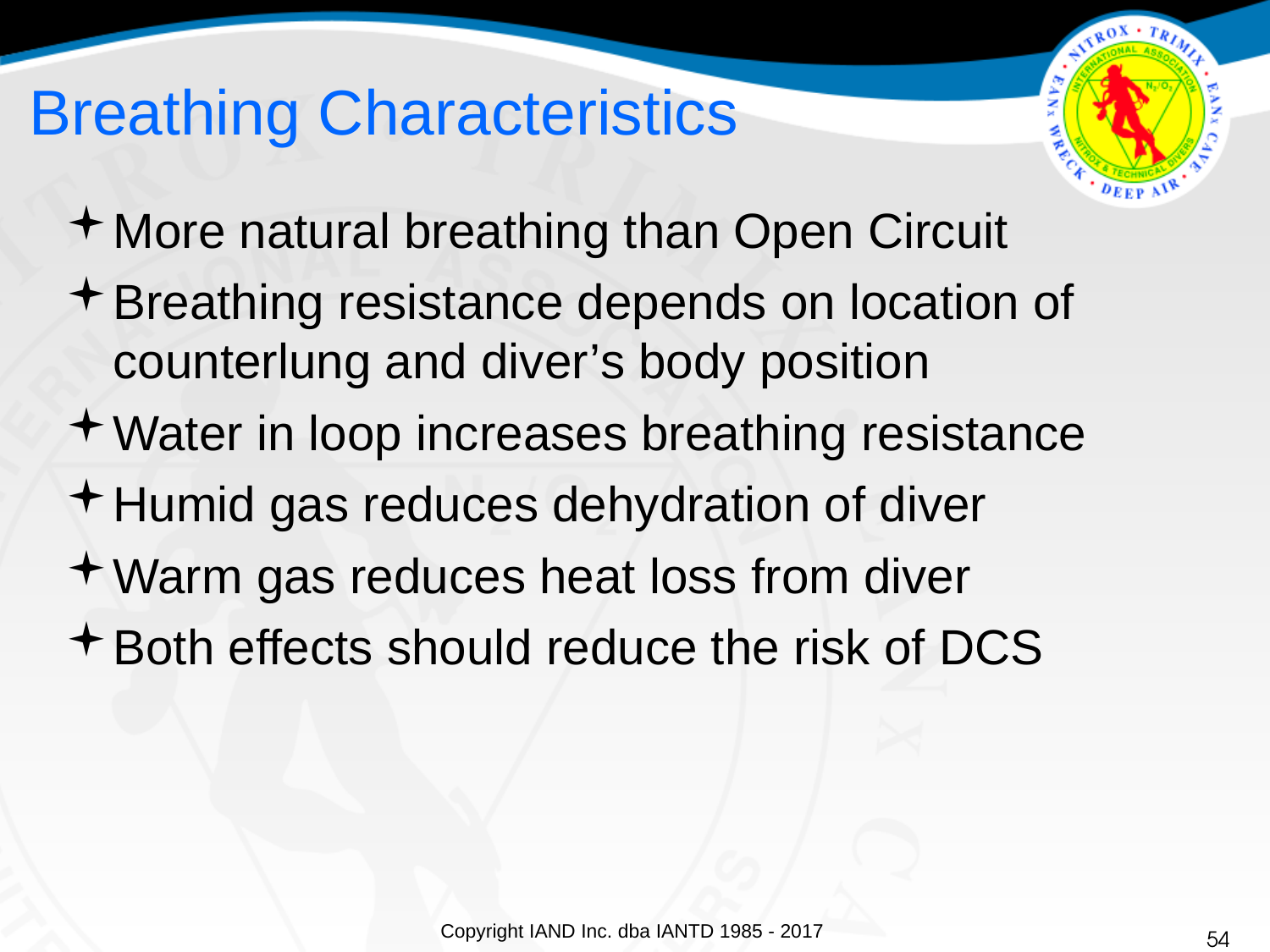

Breathing Characteristics
More natural breathing than Open Circuit
Breathing resistance depends on location of counterlung and diver’s body position
Water in loop increases breathing resistance
Humid gas reduces dehydration of diver
Warm gas reduces heat loss from diver
Both effects should reduce the risk of DCS
54